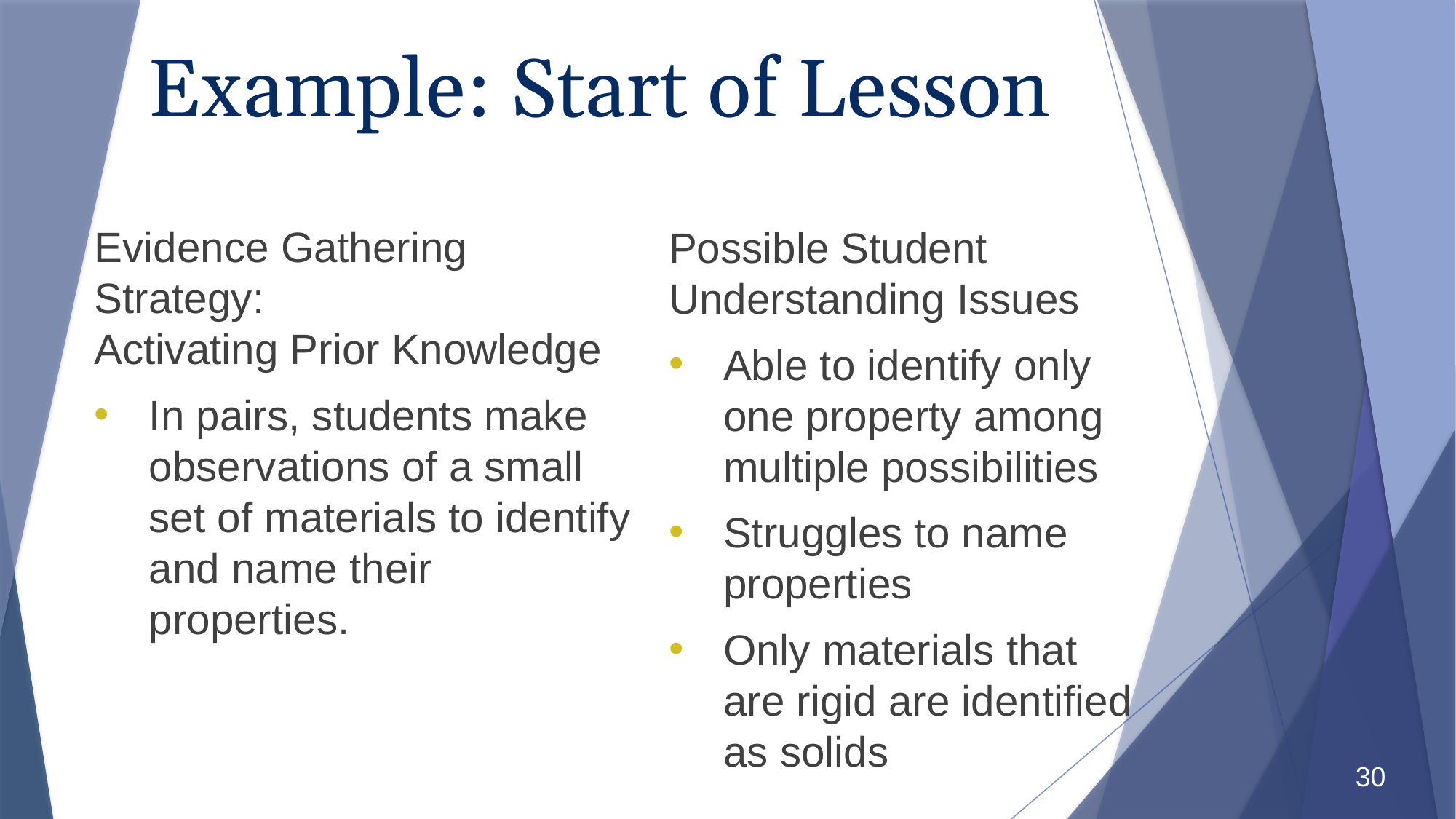

# Example: Start of Lesson
Evidence Gathering Strategy:
Activating Prior Knowledge
In pairs, students make observations of a small set of materials to identify and name their properties.
Possible Student Understanding Issues
Able to identify only one property among multiple possibilities
Struggles to name properties
Only materials that are rigid are identified as solids

30